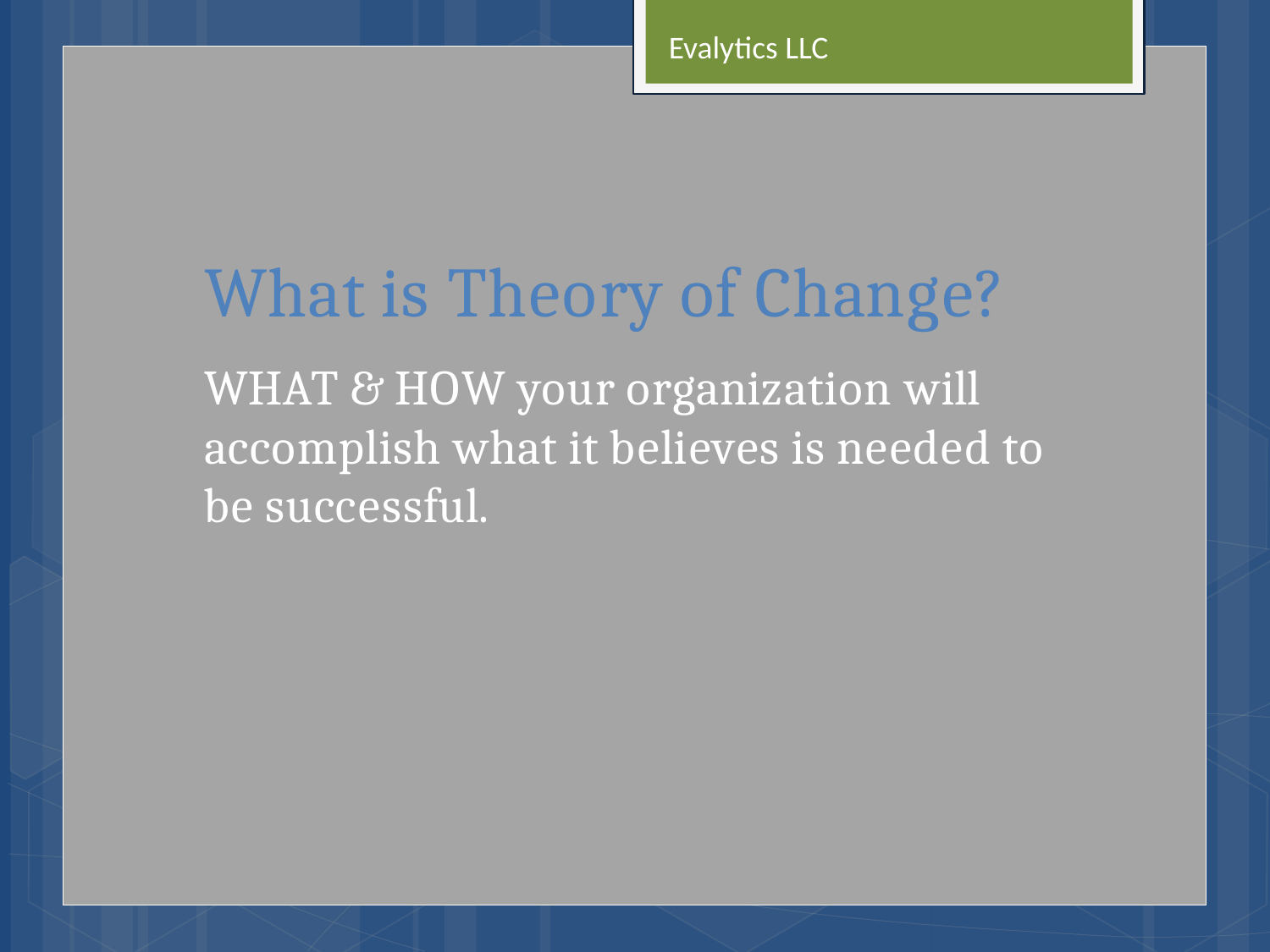

Evalytics LLC
# What is Theory of Change?
WHAT & HOW your organization will accomplish what it believes is needed to be successful.